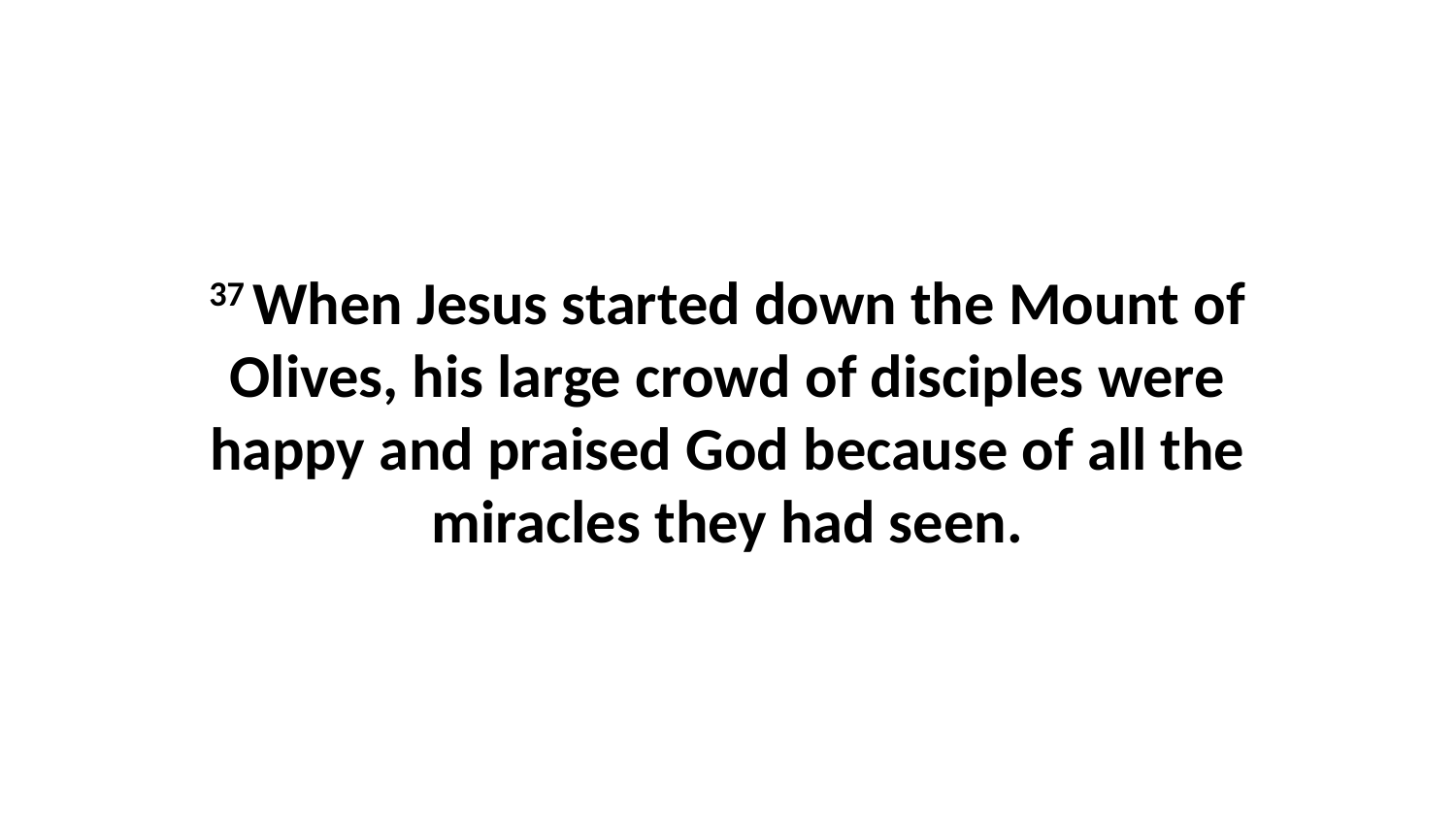

37 When Jesus started down the Mount of Olives, his large crowd of disciples were happy and praised God because of all the miracles they had seen.